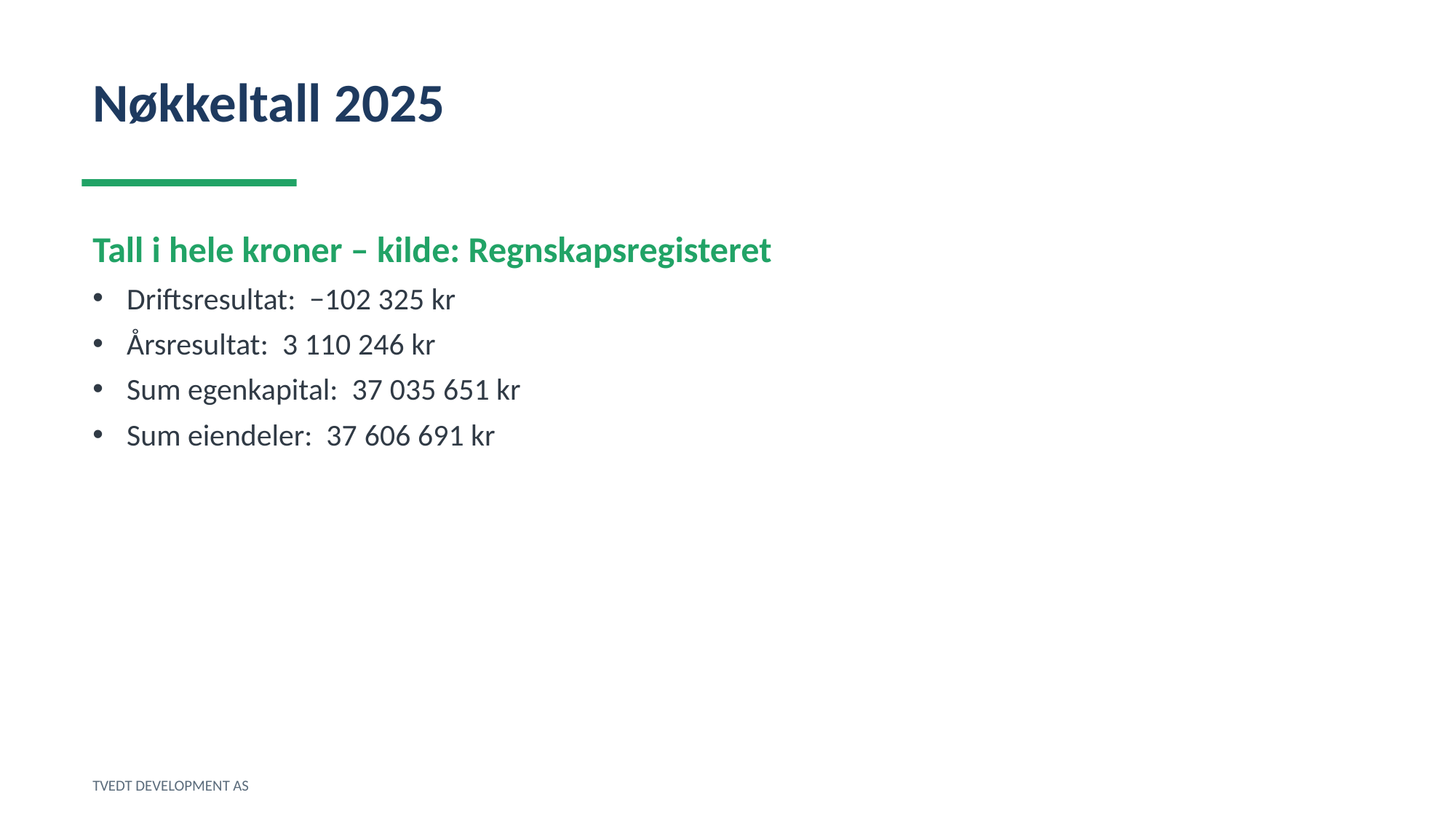

Nøkkeltall 2025

Tall i hele kroner – kilde: Regnskapsregisteret
Driftsresultat:  −102 325 kr
Årsresultat:  3 110 246 kr
Sum egenkapital:  37 035 651 kr
Sum eiendeler:  37 606 691 kr
TVEDT DEVELOPMENT AS